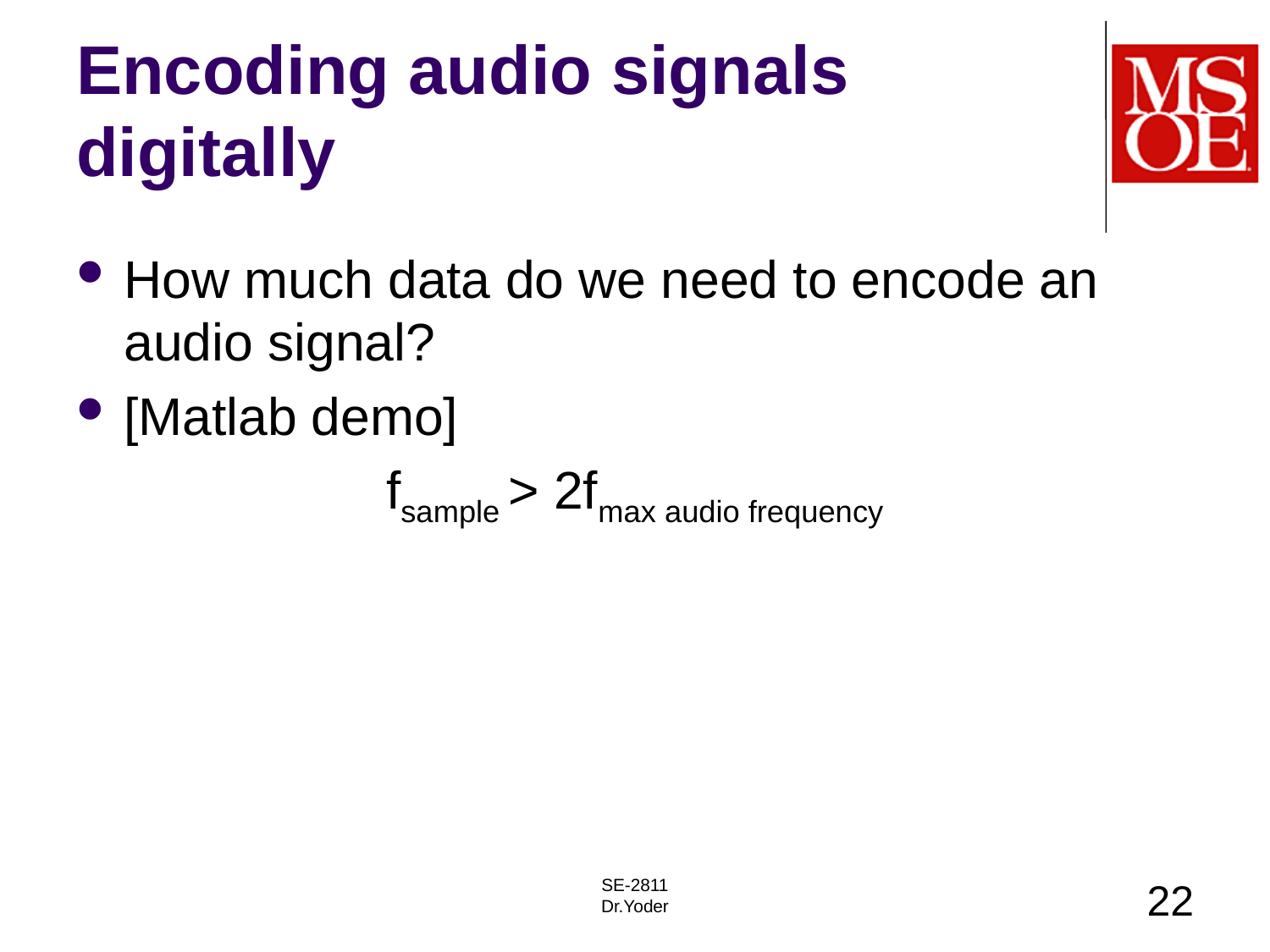

# Encoding audio signals digitally
How much data do we need to encode an audio signal?
[Matlab demo]
fsample > 2fmax audio frequency

SE-2811
Dr.Yoder
22